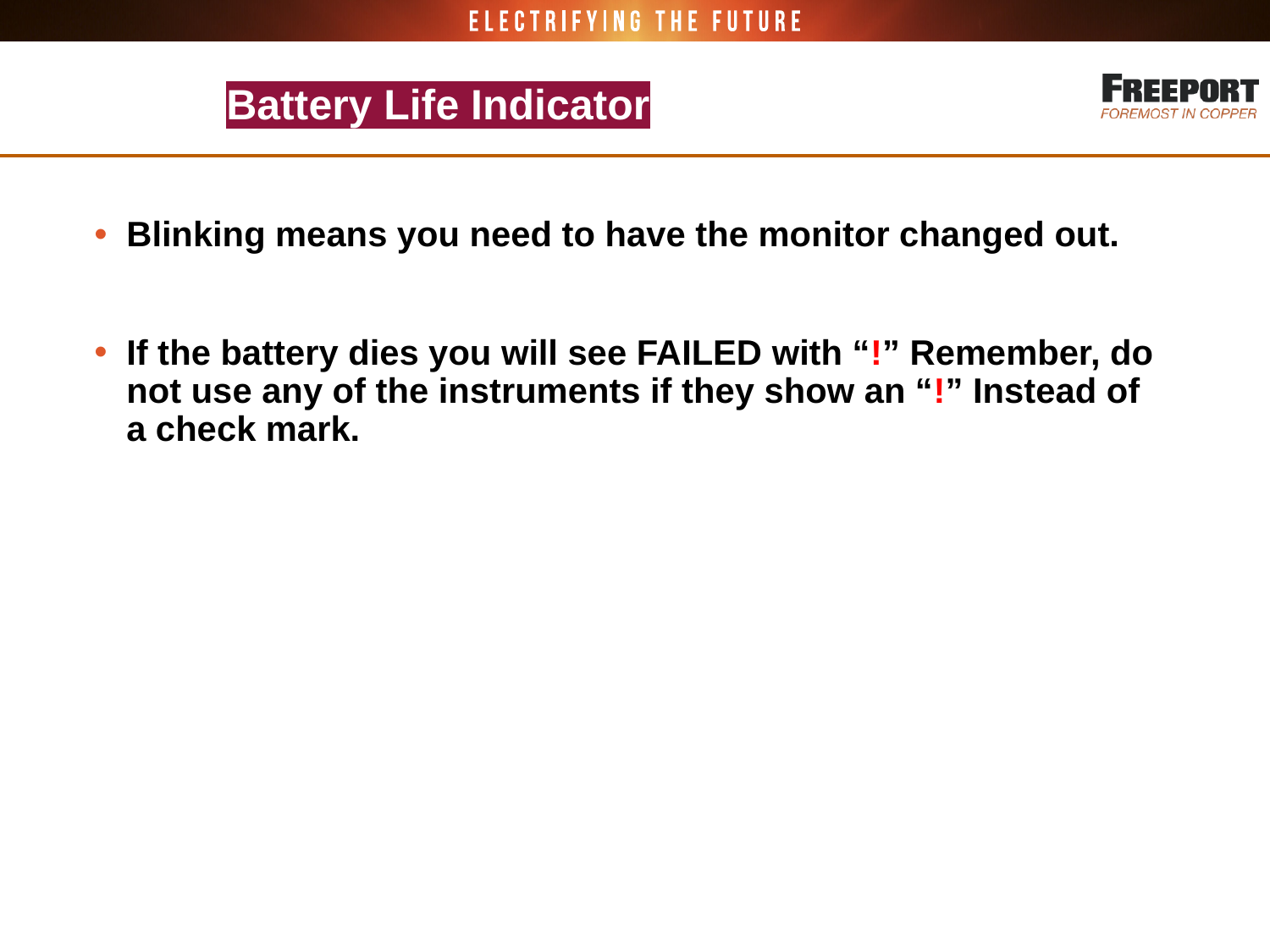

# Battery Life Indicator
Blinking means you need to have the monitor changed out.

If the battery dies you will see FAILED with “!” Remember, do not use any of the instruments if they show an “!” Instead of a check mark.